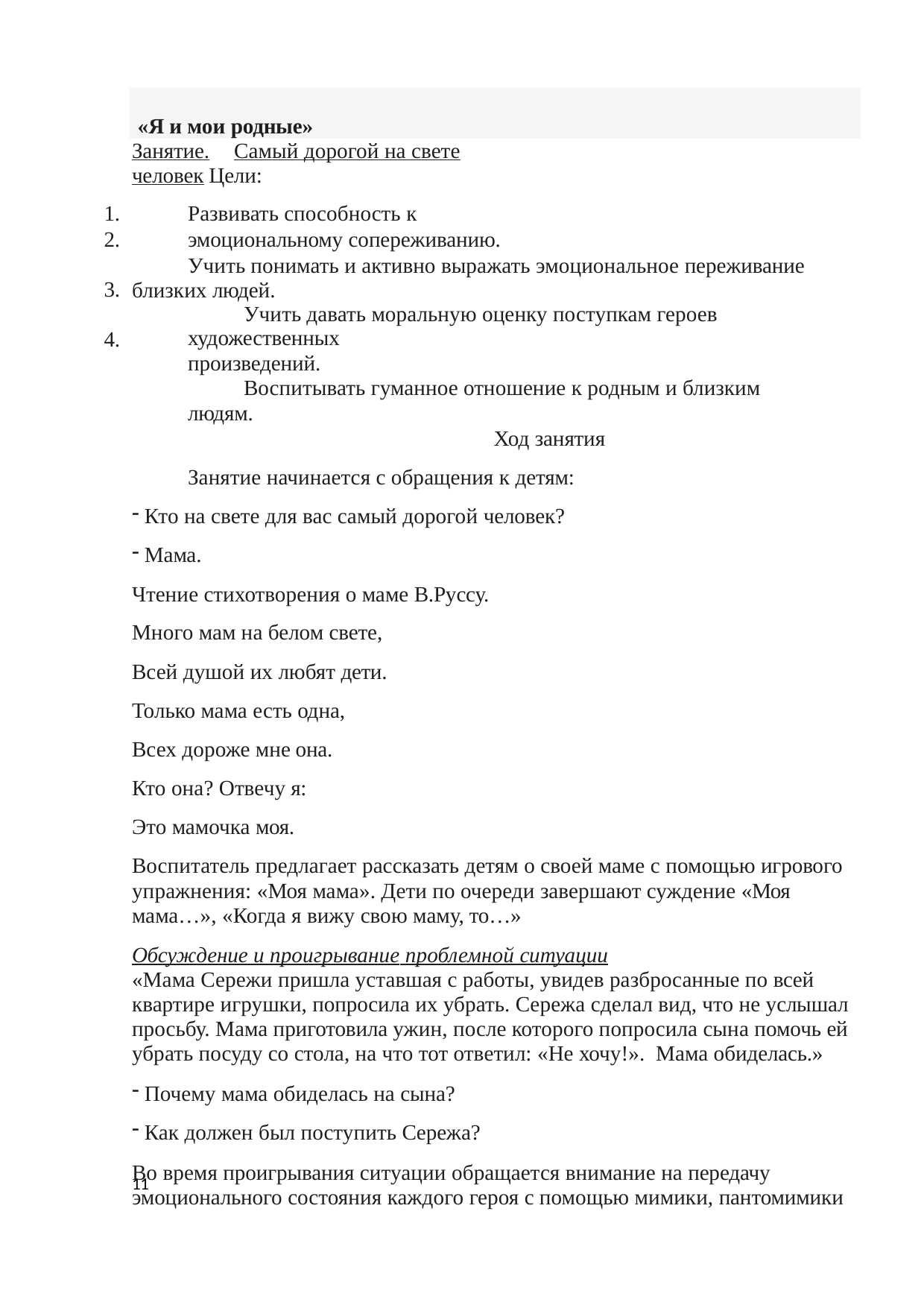

«Я и мои родные»
Занятие.	Самый дорогой на свете человек Цели:
Развивать способность к эмоциональному сопереживанию.
Учить понимать и активно выражать эмоциональное переживание близких людей.
Учить давать моральную оценку поступкам героев художественных
произведений.
Воспитывать гуманное отношение к родным и близким людям.
Ход занятия
Занятие начинается с обращения к детям:
Кто на свете для вас самый дорогой человек?
Мама.
Чтение стихотворения о маме В.Руссу. Много мам на белом свете,
Всей душой их любят дети. Только мама есть одна, Всех дороже мне она.
Кто она? Отвечу я:
Это мамочка моя.
Воспитатель предлагает рассказать детям о своей маме с помощью игрового упражнения: «Моя мама». Дети по очереди завершают суждение «Моя мама…», «Когда я вижу свою маму, то…»
Обсуждение и проигрывание проблемной ситуации
«Мама Сережи пришла уставшая с работы, увидев разбросанные по всей квартире игрушки, попросила их убрать. Сережа сделал вид, что не услышал просьбу. Мама приготовила ужин, после которого попросила сына помочь ей убрать посуду со стола, на что тот ответил: «Не хочу!». Мама обиделась.»
Почему мама обиделась на сына?
Как должен был поступить Сережа?
Во время проигрывания ситуации обращается внимание на передачу эмоционального состояния каждого героя с помощью мимики, пантомимики
1.
2.
3.
4.
11